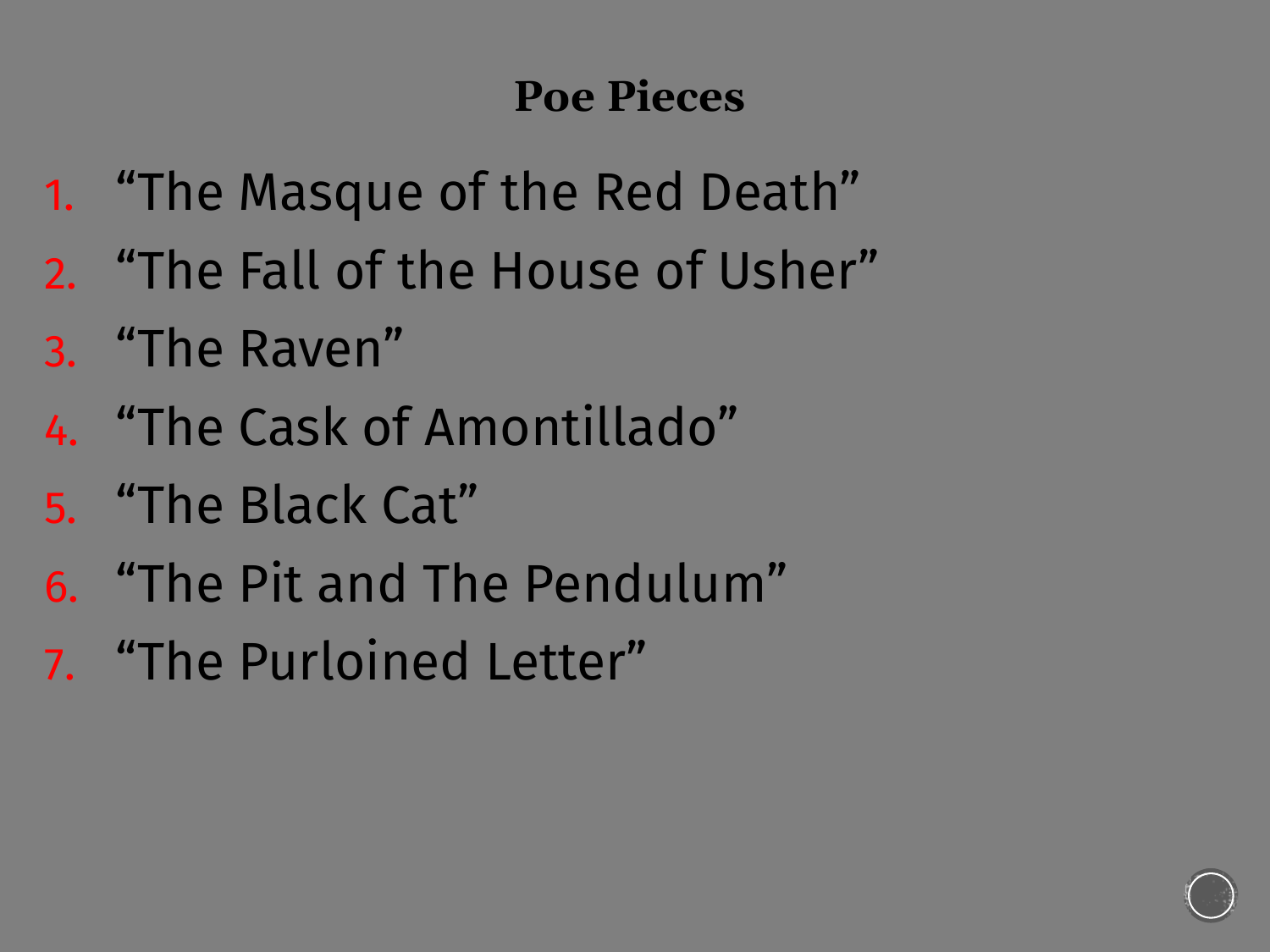

# Poe Pieces
“The Masque of the Red Death”
“The Fall of the House of Usher”
“The Raven”
“The Cask of Amontillado”
“The Black Cat”
“The Pit and The Pendulum”
“The Purloined Letter”